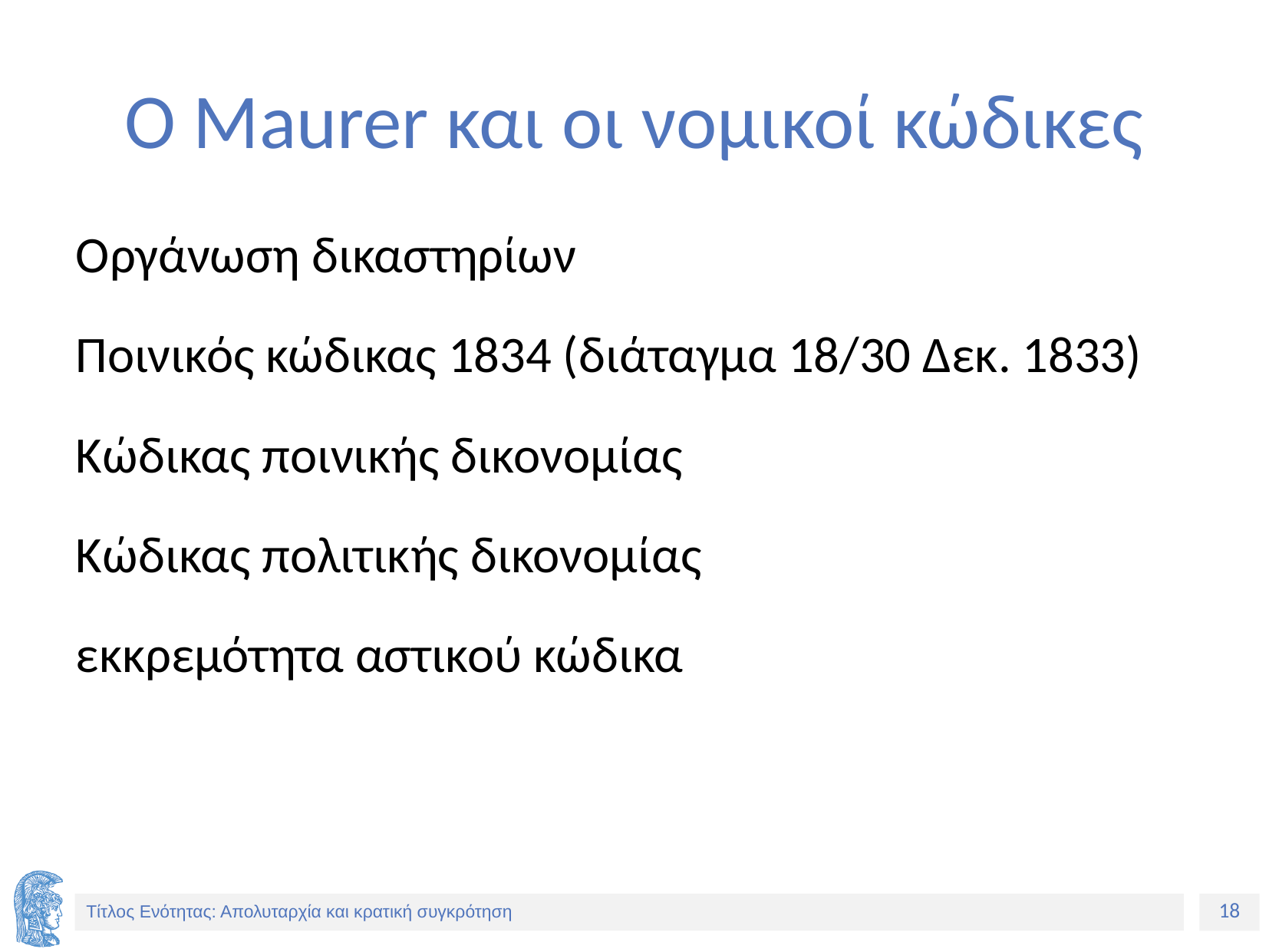

# Ο Maurer και οι νομικοί κώδικες
Ο Maurer και οι νομικοί κώδικες

Οργάνωση δικαστηρίων

Ποινικός κώδικας 1834 (διάταγμα 18/30 Δεκ. 1833)

Κώδικας ποινικής δικονομίας

Κώδικας πολιτικής δικονομίας

εκκρεμότητα αστικού κώδικα

Οργάνωση δικαστηρίων
Ποινικός κώδικας 1834 (διάταγμα 18/30 Δεκ. 1833)
Κώδικας ποινικής δικονομίας
Κώδικας πολιτικής δικονομίας
εκκρεμότητα αστικού κώδικα